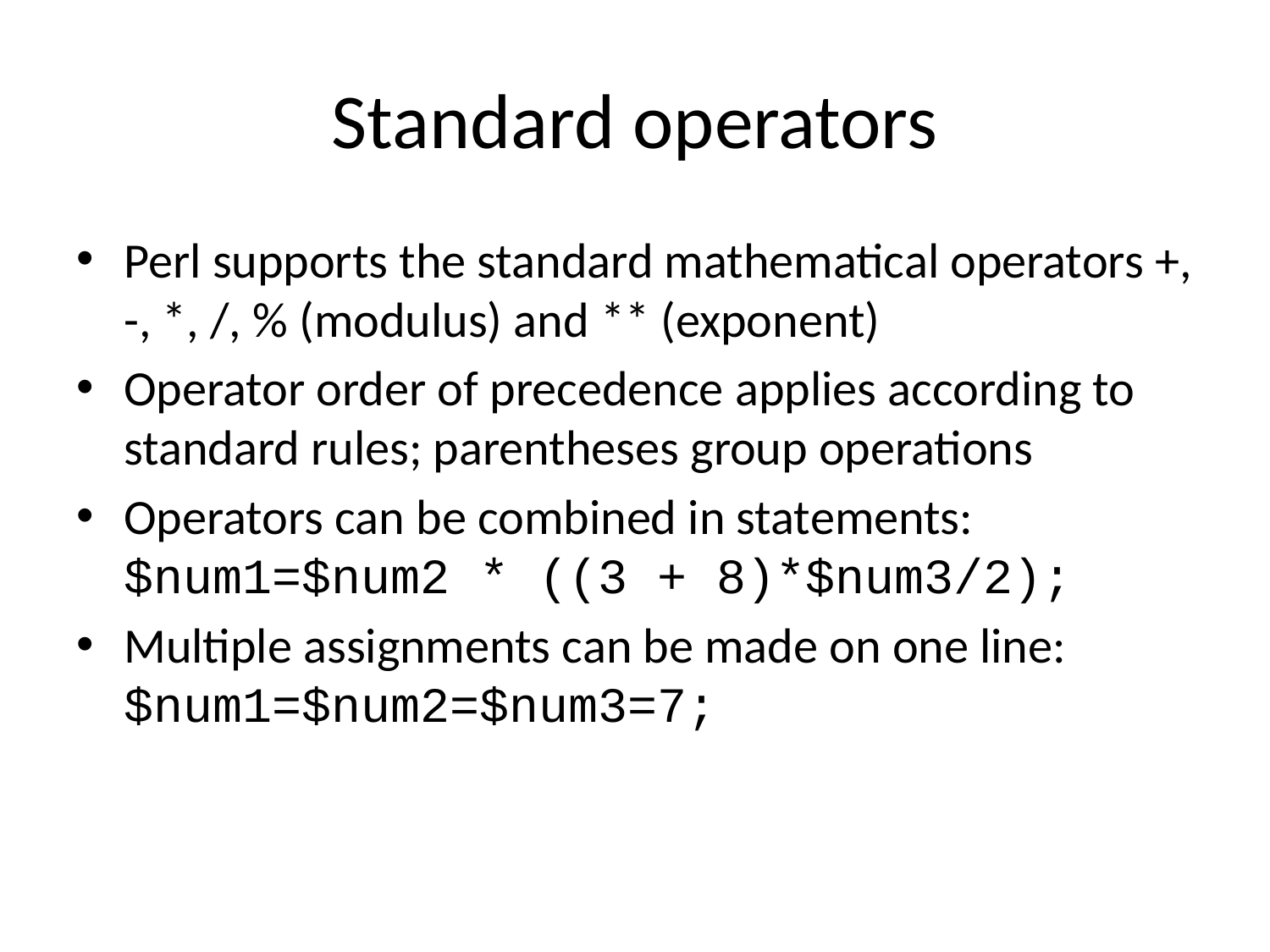

# Standard operators
Perl supports the standard mathematical operators +, -, *, /, % (modulus) and ** (exponent)
Operator order of precedence applies according to standard rules; parentheses group operations
Operators can be combined in statements:
$num1=$num2 * ((3 + 8)*$num3/2);
Multiple assignments can be made on one line:
$num1=$num2=$num3=7;